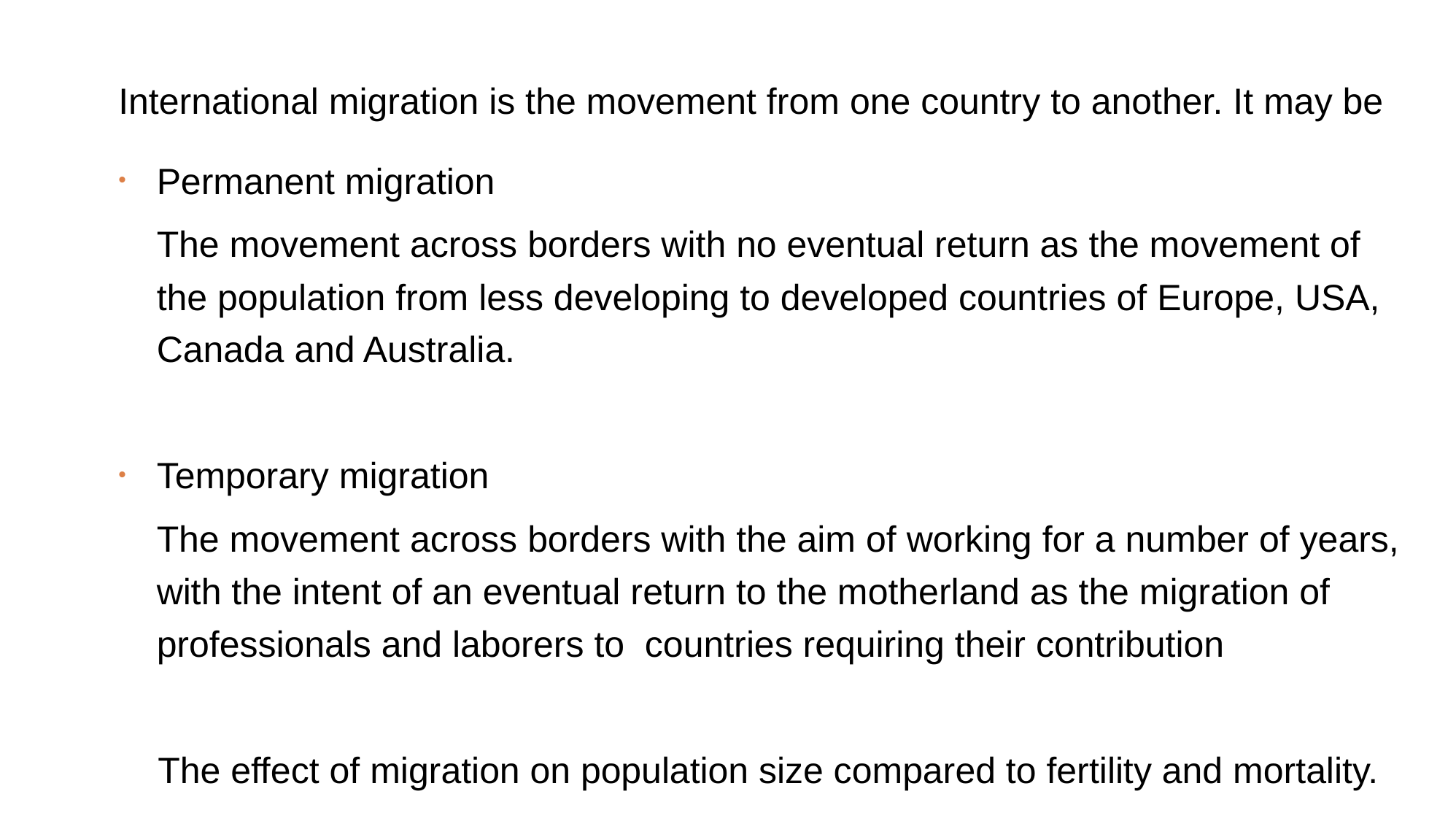

International migration is the movement from one country to another. It may be
Permanent migration
	The movement across borders with no eventual return as the movement of the population from less developing to developed countries of Europe, USA, Canada and Australia.

Temporary migration
	The movement across borders with the aim of working for a number of years, with the intent of an eventual return to the motherland as the migration of professionals and laborers to  countries requiring their contribution

The effect of migration on population size compared to fertility and mortality.